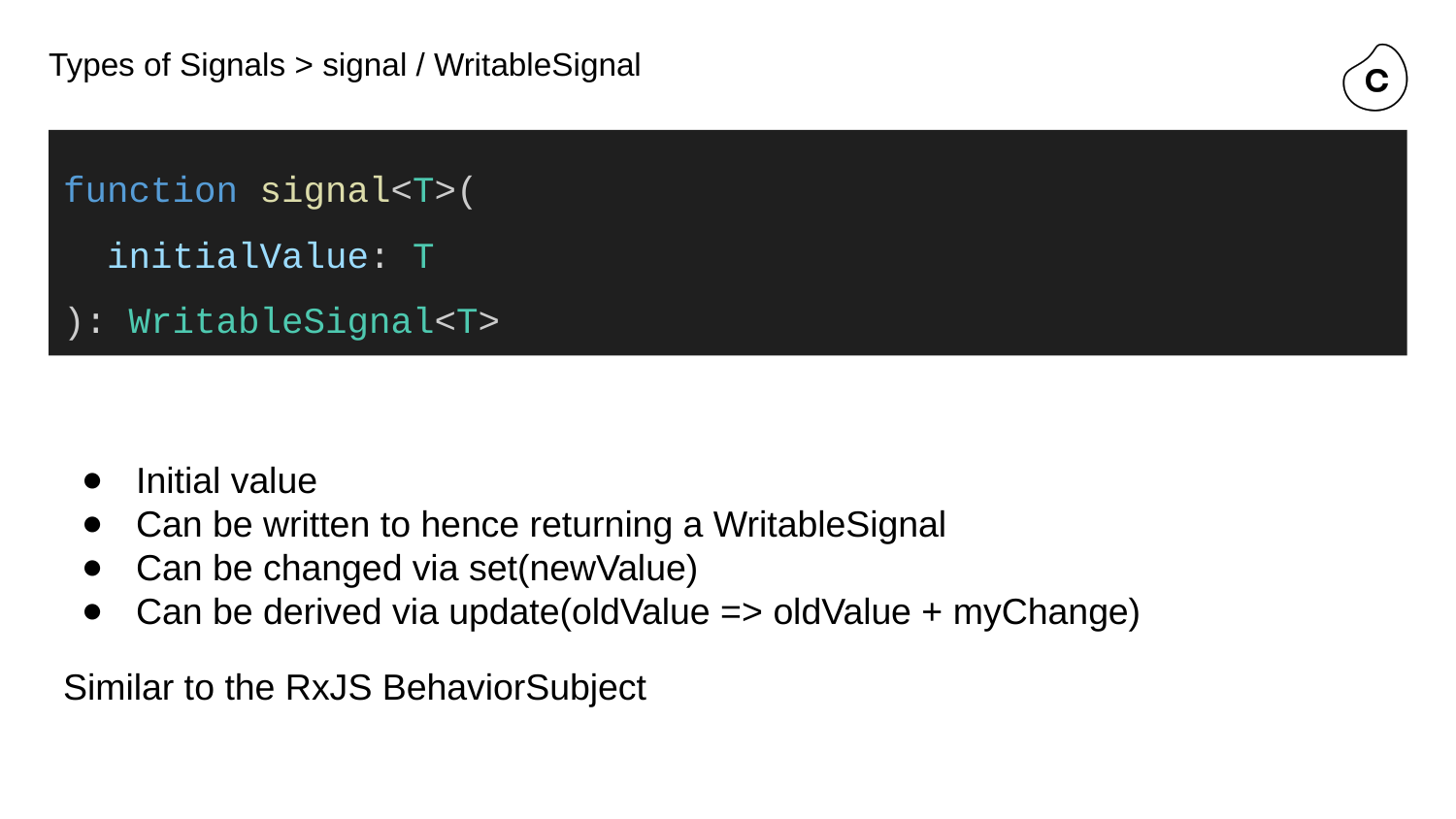

# Types of Signals > signal / WritableSignal
function signal<T>(
  initialValue: T
): WritableSignal<T>
Initial value
Can be written to hence returning a WritableSignal
Can be changed via set(newValue)
Can be derived via update(oldValue => oldValue + myChange)
Similar to the RxJS BehaviorSubject